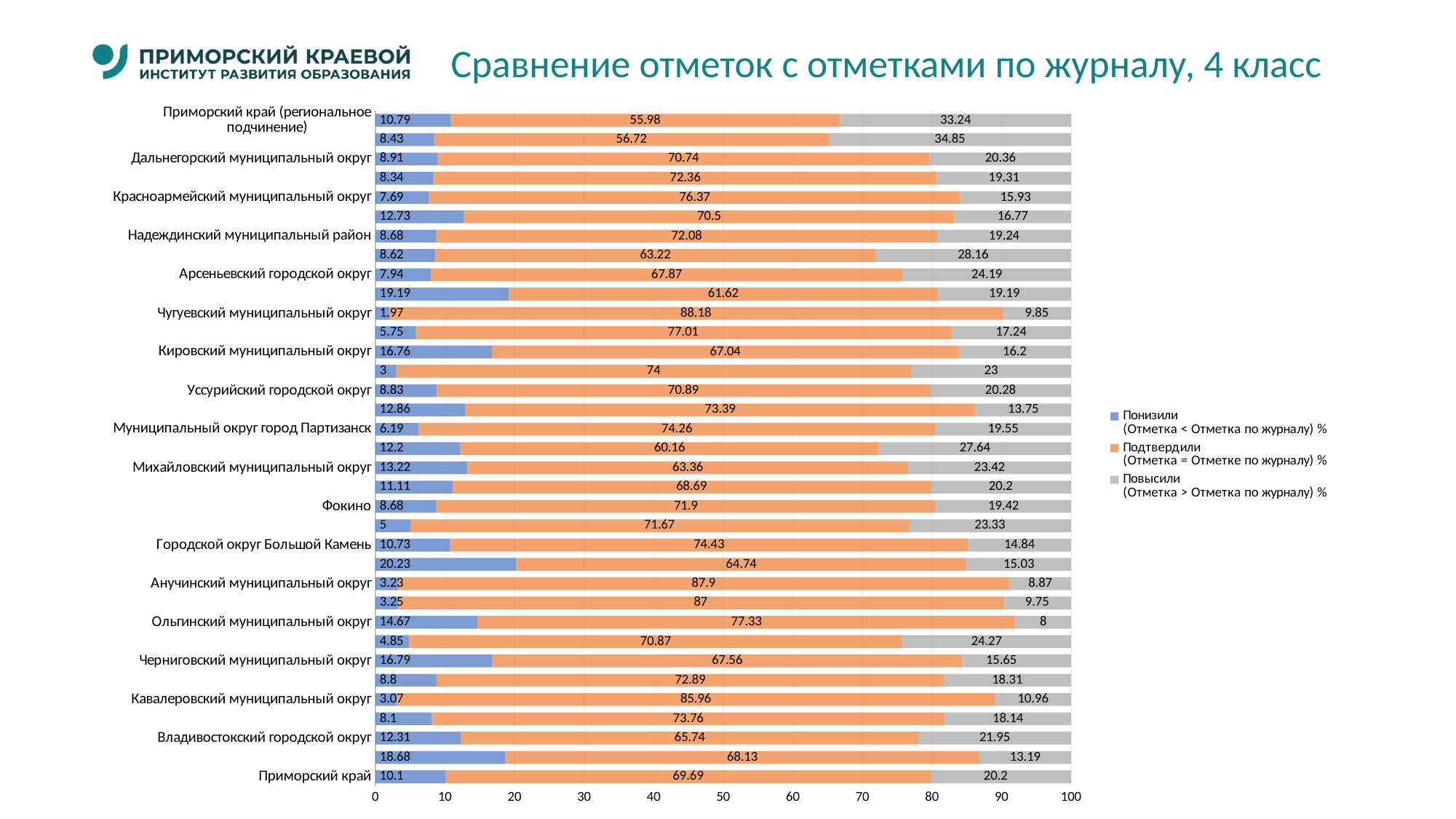

# Сравнение отметок с отметками по журналу, 4 класс

### Chart

| Category | Понизили
(Отметка < Отметка по журналу) % | Подтвердили
(Отметка = Отметке по журналу) % | Повысили
(Отметка > Отметка по журналу) % |
|---|---|---|---|
| Приморский край | 10.1 | 69.69 | 20.2 |
| Лазовский муниципальный округ | 18.68 | 68.13 | 13.19 |
| Владивостокский городской округ | 12.31 | 65.74 | 21.95 |
| Артемовский городской округ | 8.1 | 73.76 | 18.14 |
| Кавалеровский муниципальный округ | 3.07 | 85.96 | 10.96 |
| Партизанский муниципальный округ | 8.8 | 72.89 | 18.31 |
| Черниговский муниципальный округ | 16.79 | 67.56 | 15.65 |
| Яковлевский муниципальный округ | 4.85 | 70.87 | 24.27 |
| Ольгинский муниципальный округ | 14.67 | 77.33 | 8.0 |
| Октябрьский муниципальный округ | 3.25 | 87.0 | 9.75 |
| Анучинский муниципальный округ | 3.23 | 87.9 | 8.87 |
| Ханкайский муниципальный округ | 20.23 | 64.74 | 15.03 |
| Городской округ Большой Камень | 10.73 | 74.43 | 14.84 |
| Дальнереченский муниципальный округ | 5.0 | 71.67 | 23.33 |
| Фокино | 8.68 | 71.9 | 19.42 |
| Дальнереченский городской округ | 11.11 | 68.69 | 20.2 |
| Михайловский муниципальный округ | 13.22 | 63.36 | 23.42 |
| Пожарский муниципальный округ | 12.2 | 60.16 | 27.64 |
| Муниципальный округ город Партизанск | 6.19 | 74.26 | 19.55 |
| Муниципальный округ Спасск-Дальний | 12.86 | 73.39 | 13.75 |
| Уссурийский городской округ | 8.83 | 70.89 | 20.28 |
| Шкотовский муниципальный округ | 3.0 | 74.0 | 23.0 |
| Кировский муниципальный округ | 16.76 | 67.04 | 16.2 |
| Хорольский муниципальный округ | 5.75 | 77.01 | 17.24 |
| Чугуевский муниципальный округ | 1.97 | 88.18 | 9.85 |
| Тернейский муниципальный округ | 19.19 | 61.62 | 19.19 |
| Арсеньевский городской округ | 7.94 | 67.87 | 24.19 |
| Пограничный муниципальный округ | 8.62 | 63.22 | 28.16 |
| Надеждинский муниципальный район | 8.68 | 72.08 | 19.24 |
| Хасанский муниципальный округ | 12.73 | 70.5 | 16.77 |
| Красноармейский муниципальный округ | 7.69 | 76.37 | 15.93 |
| Находкинский городской округ | 8.34 | 72.36 | 19.31 |
| Дальнегорский муниципальный округ | 8.91 | 70.74 | 20.36 |
| Лесозаводский муниципальный округ | 8.43 | 56.72 | 34.85 |
| Приморский край (региональное подчинение) | 10.79 | 55.98 | 33.24 |